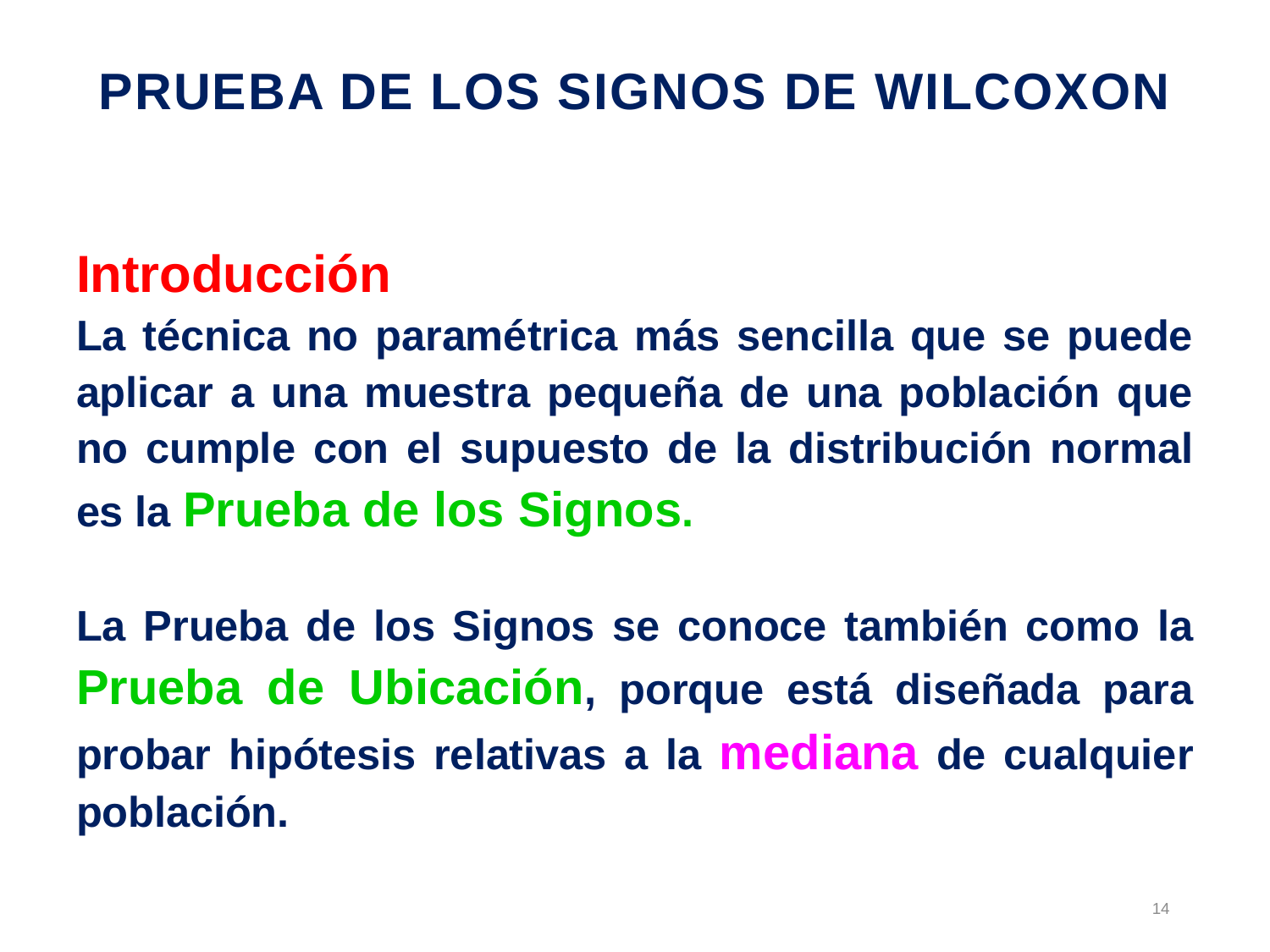

# Prueba de los Signos de Wilcoxon
Introducción
La técnica no paramétrica más sencilla que se puede aplicar a una muestra pequeña de una población que no cumple con el supuesto de la distribución normal es la Prueba de los Signos.

La Prueba de los Signos se conoce también como la Prueba de Ubicación, porque está diseñada para probar hipótesis relativas a la mediana de cualquier población.
14